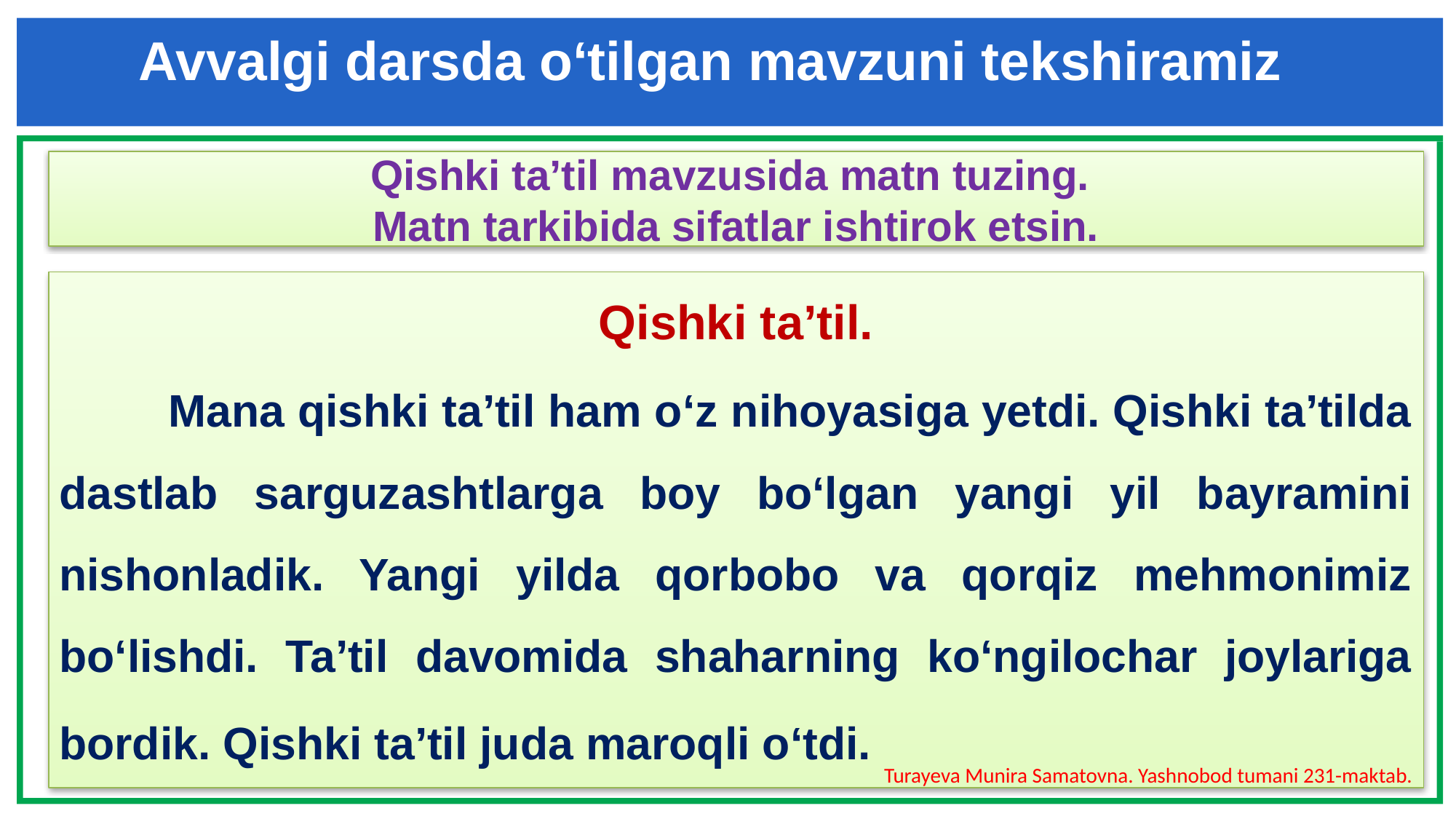

Avvalgi darsda o‘tilgan mavzuni tekshiramiz
Qishki ta’til mavzusida matn tuzing.
Matn tarkibida sifatlar ishtirok etsin.
Qishki ta’til.
	Mana qishki ta’til ham o‘z nihoyasiga yetdi. Qishki ta’tilda dastlab sarguzashtlarga boy bo‘lgan yangi yil bayramini nishonladik. Yangi yilda qorbobo va qorqiz mehmonimiz bo‘lishdi. Ta’til davomida shaharning ko‘ngilochar joylariga bordik. Qishki ta’til juda maroqli o‘tdi.
Turayeva Munira Samatovna. Yashnobod tumani 231-maktab.